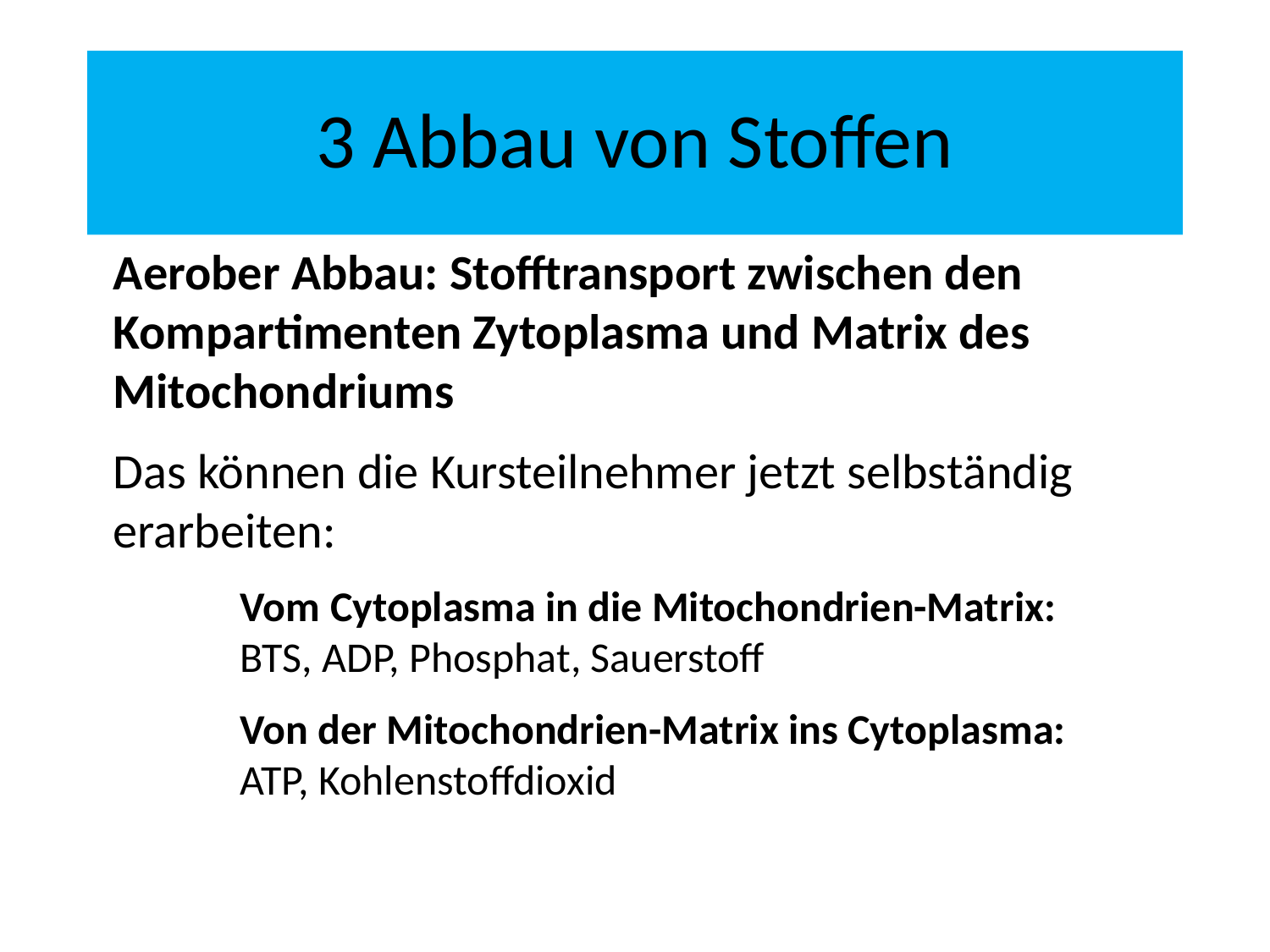

# 3 Abbau von Stoffen
Aerober Abbau: Stofftransport zwischen den Kompartimenten Zytoplasma und Matrix des Mitochondriums
Das können die Kursteilnehmer jetzt selbständig erarbeiten:
	Vom Cytoplasma in die Mitochondrien-Matrix:
	BTS, ADP, Phosphat, Sauerstoff
	Von der Mitochondrien-Matrix ins Cytoplasma:
	ATP, Kohlenstoffdioxid